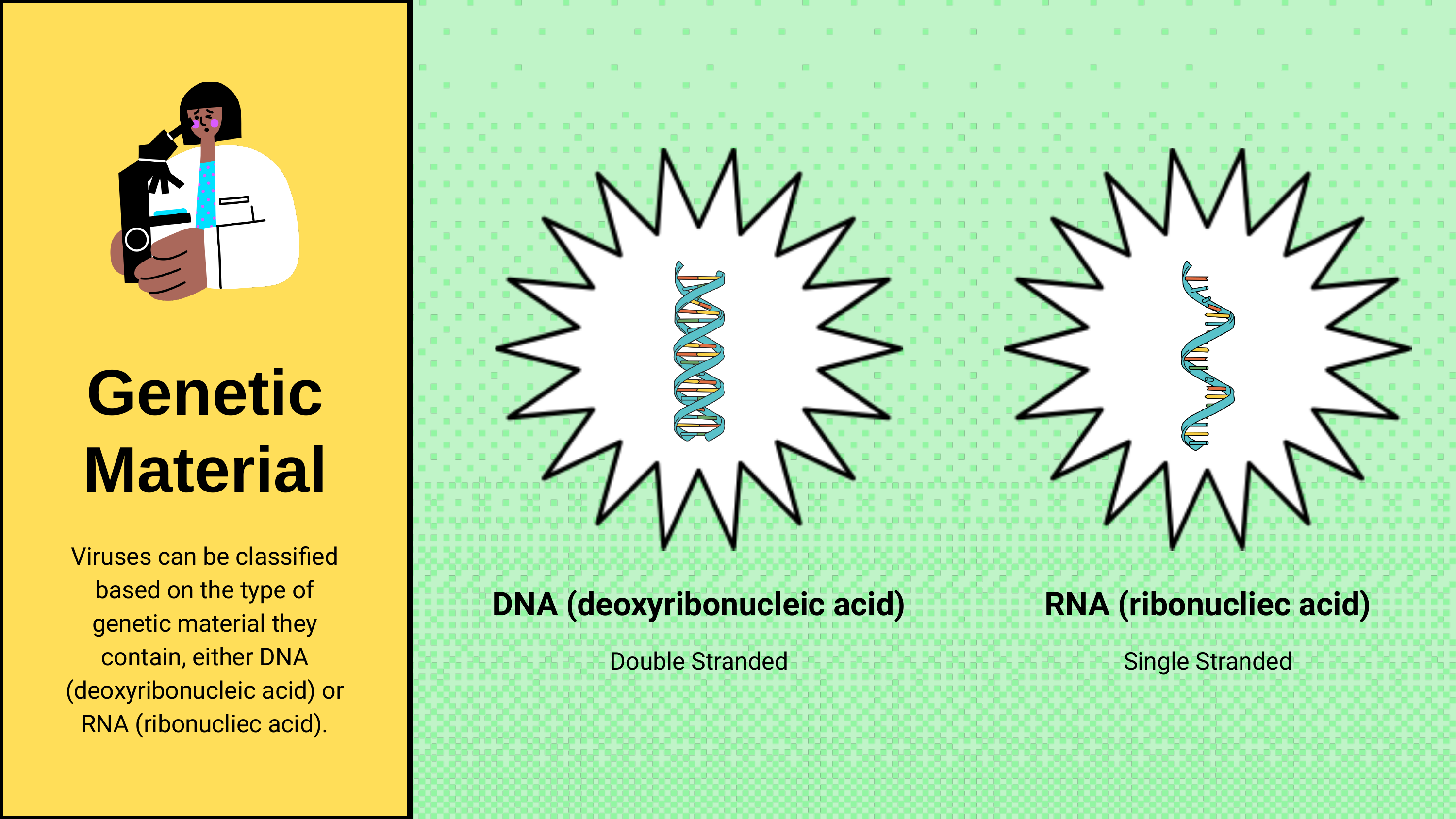

Genetic Material
Viruses can be classified based on the type of genetic material they contain, either DNA (deoxyribonucleic acid) or RNA (ribonucliec acid).
DNA (deoxyribonucleic acid)
RNA (ribonucliec acid)
Double Stranded
Single Stranded